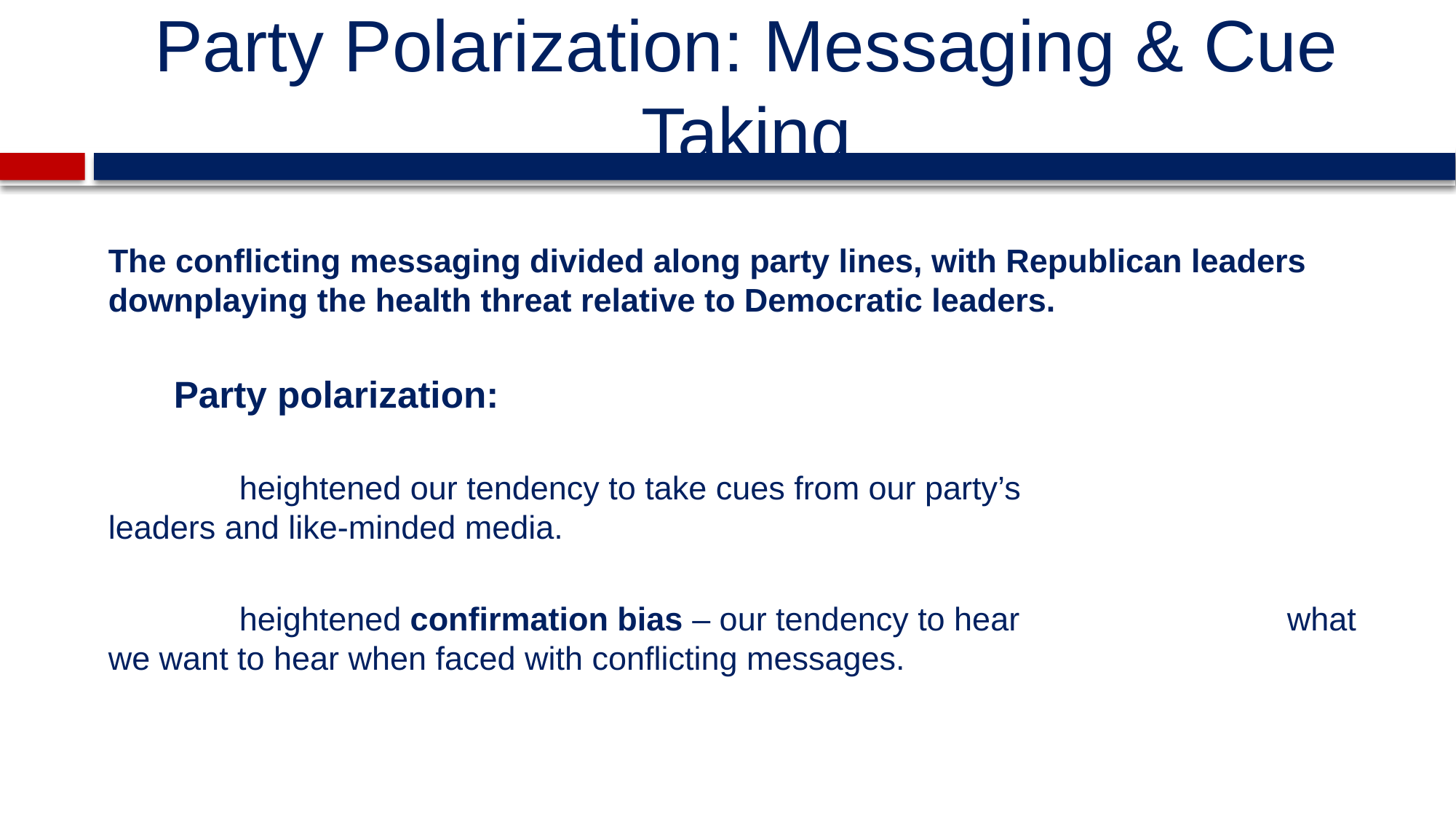

# Party Polarization: Messaging & Cue Taking
The conflicting messaging divided along party lines, with Republican leaders downplaying the health threat relative to Democratic leaders.

	Party polarization:

		heightened our tendency to take cues from our party’s 				leaders and like-minded media.

		heightened confirmation bias – our tendency to hear 				what we want to hear when faced with conflicting messages.